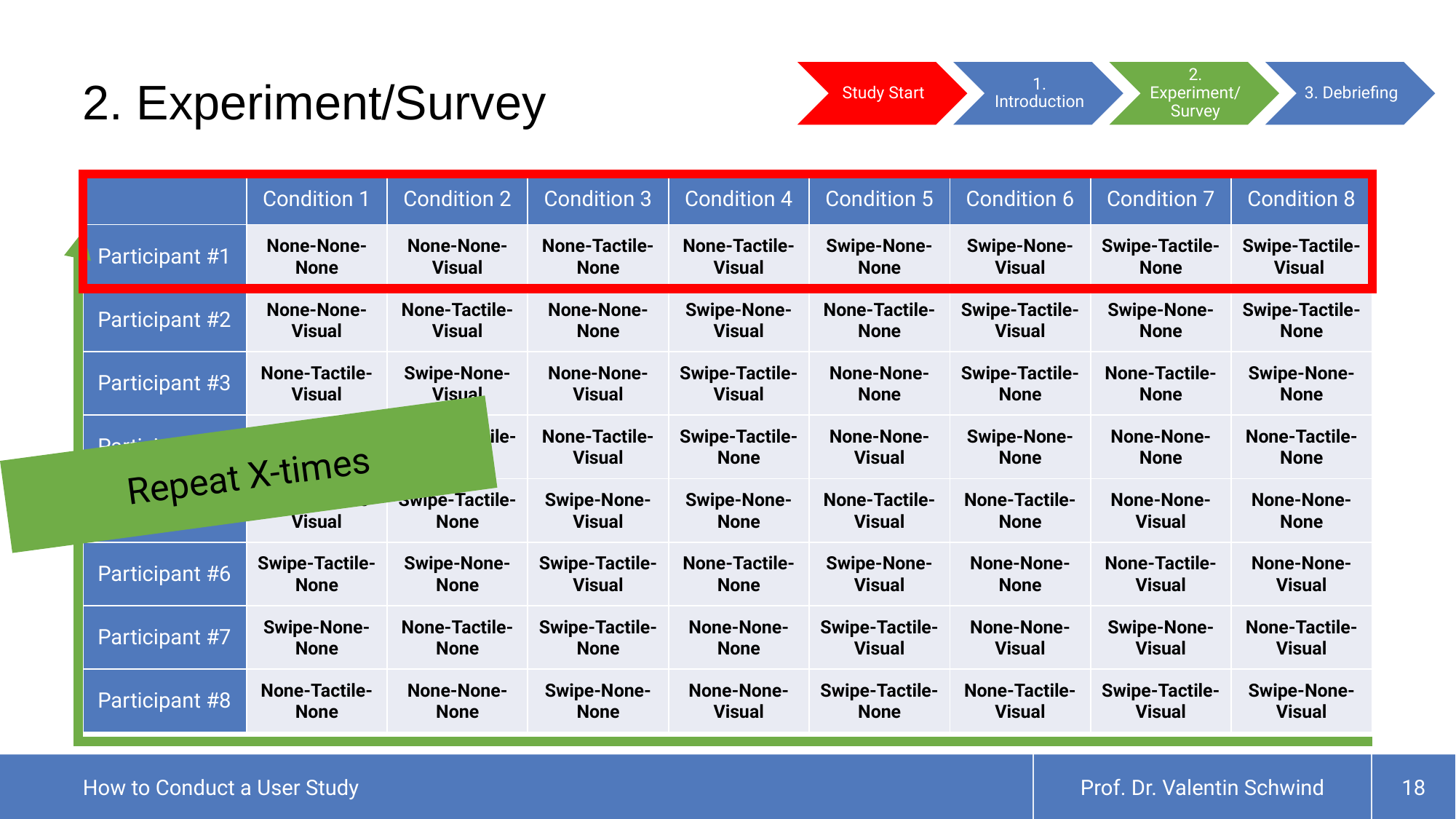

# 2. Experiment/Survey
Study Start
1. Introduction
2. Experiment/
Survey
3. Debriefing

|  | Condition 1 | Condition 2 | Condition 3 | Condition 4 | Condition 5 | Condition 6 | Condition 7 | Condition 8 |
| --- | --- | --- | --- | --- | --- | --- | --- | --- |
| Participant #1 | None-None-None | None-None-Visual | None-Tactile-None | None-Tactile-Visual | Swipe-None-None | Swipe-None-Visual | Swipe-Tactile-None | Swipe-Tactile-Visual |
| Participant #2 | None-None-Visual | None-Tactile-Visual | None-None-None | Swipe-None-Visual | None-Tactile-None | Swipe-Tactile-Visual | Swipe-None-None | Swipe-Tactile-None |
| Participant #3 | None-Tactile-Visual | Swipe-None-Visual | None-None-Visual | Swipe-Tactile-Visual | None-None-None | Swipe-Tactile-None | None-Tactile-None | Swipe-None-None |
| Participant #4 | Swipe-None-Visual | Swipe-Tactile-Visual | None-Tactile-Visual | Swipe-Tactile-None | None-None-Visual | Swipe-None-None | None-None-None | None-Tactile-None |
| Participant #5 | Swipe-Tactile-Visual | Swipe-Tactile-None | Swipe-None-Visual | Swipe-None-None | None-Tactile-Visual | None-Tactile-None | None-None-Visual | None-None-None |
| Participant #6 | Swipe-Tactile-None | Swipe-None-None | Swipe-Tactile-Visual | None-Tactile-None | Swipe-None-Visual | None-None-None | None-Tactile-Visual | None-None-Visual |
| Participant #7 | Swipe-None-None | None-Tactile-None | Swipe-Tactile-None | None-None-None | Swipe-Tactile-Visual | None-None-Visual | Swipe-None-Visual | None-Tactile-Visual |
| Participant #8 | None-Tactile-None | None-None-None | Swipe-None-None | None-None-Visual | Swipe-Tactile-None | None-Tactile-Visual | Swipe-Tactile-Visual | Swipe-None-Visual |

Repeat X-times
How to Conduct a User Study
Prof. Dr. Valentin Schwind
18